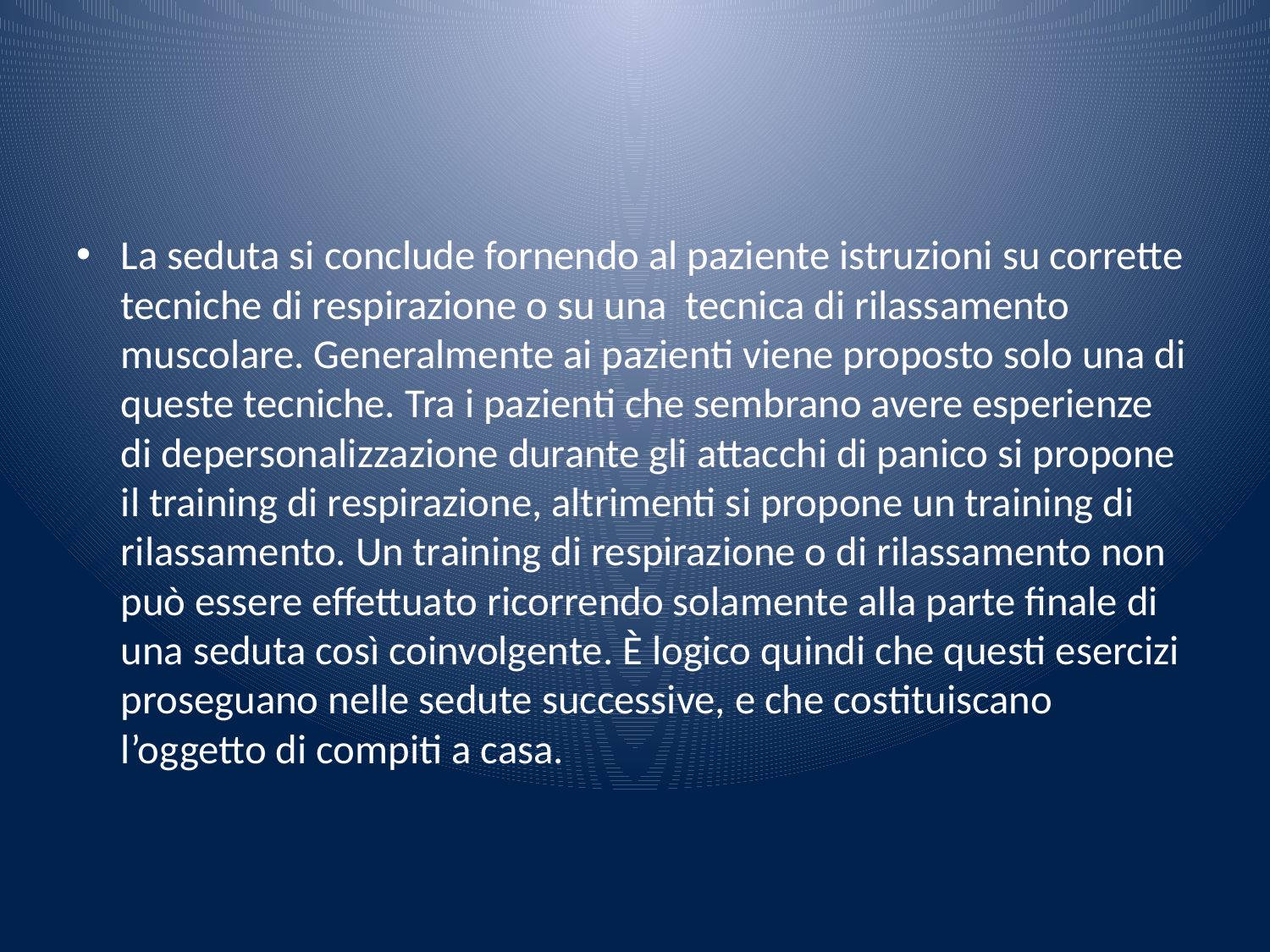

#
La seduta si conclude fornendo al paziente istruzioni su corrette tecniche di respirazione o su una  tecnica di rilassamento muscolare. Generalmente ai pazienti viene proposto solo una di queste tecniche. Tra i pazienti che sembrano avere esperienze di depersonalizzazione durante gli attacchi di panico si propone il training di respirazione, altrimenti si propone un training di rilassamento. Un training di respirazione o di rilassamento non può essere effettuato ricorrendo solamente alla parte finale di una seduta così coinvolgente. È logico quindi che questi esercizi proseguano nelle sedute successive, e che costituiscano l’oggetto di compiti a casa.